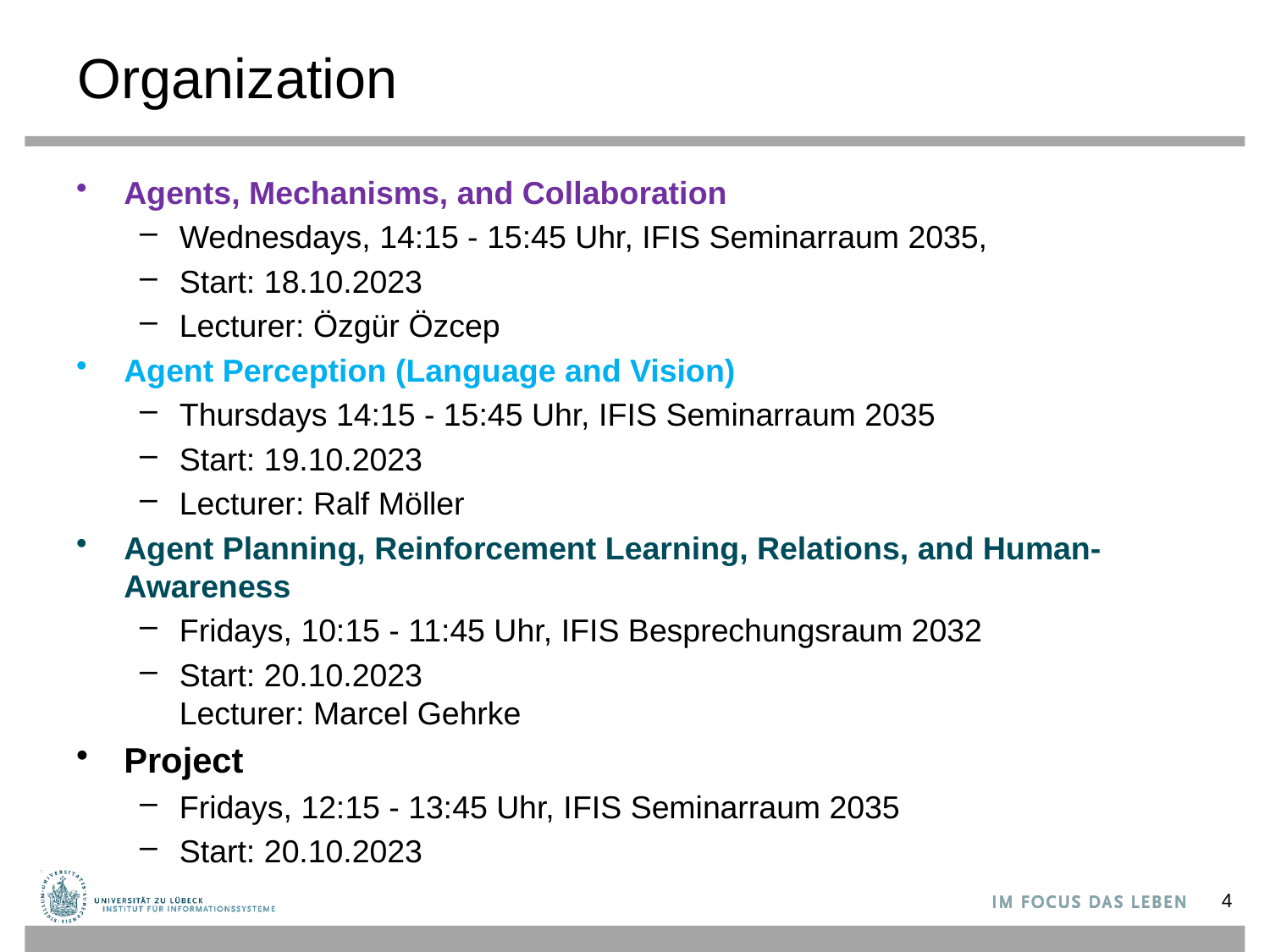

# Organization
Agents, Mechanisms, and Collaboration
Wednesdays, 14:15 - 15:45 Uhr, IFIS Seminarraum 2035,
Start: 18.10.2023
Lecturer: Özgür Özcep
Agent Perception (Language and Vision)
Thursdays 14:15 - 15:45 Uhr, IFIS Seminarraum 2035
Start: 19.10.2023
Lecturer: Ralf Möller
Agent Planning, Reinforcement Learning, Relations, and Human-Awareness
Fridays, 10:15 - 11:45 Uhr, IFIS Besprechungsraum 2032
Start: 20.10.2023
Lecturer: Marcel Gehrke
Project
Fridays, 12:15 - 13:45 Uhr, IFIS Seminarraum 2035
Start: 20.10.2023

4